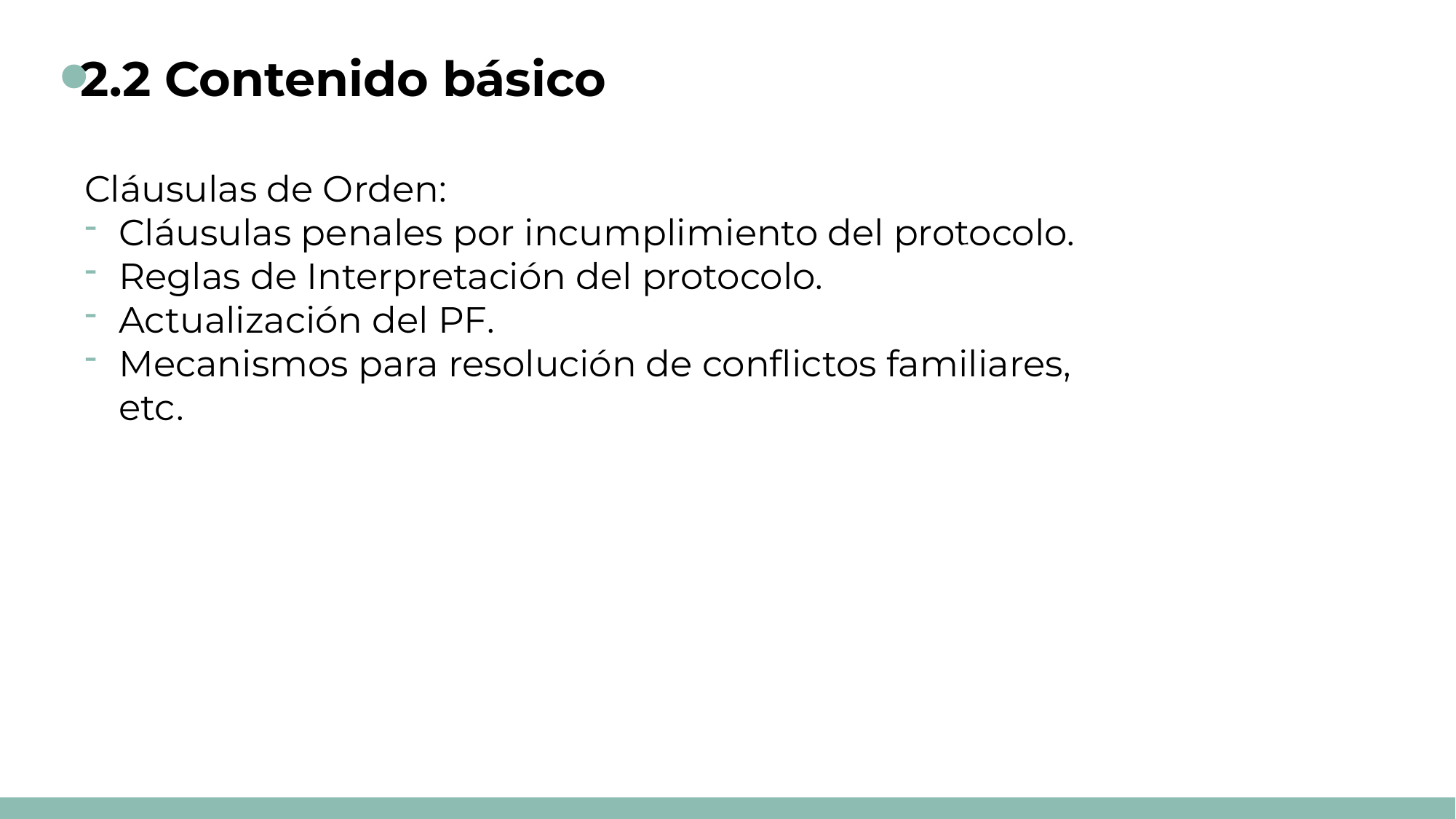

2.2 Contenido básico
2.2 Documentos

Cláusulas de Orden:
Cláusulas penales por incumplimiento del protocolo.
Reglas de Interpretación del protocolo.
Actualización del PF.
Mecanismos para resolución de conflictos familiares, etc.

Cuestionario.

Capitulaciones matrimoniales.

Testamento.

Estatutos sociales.